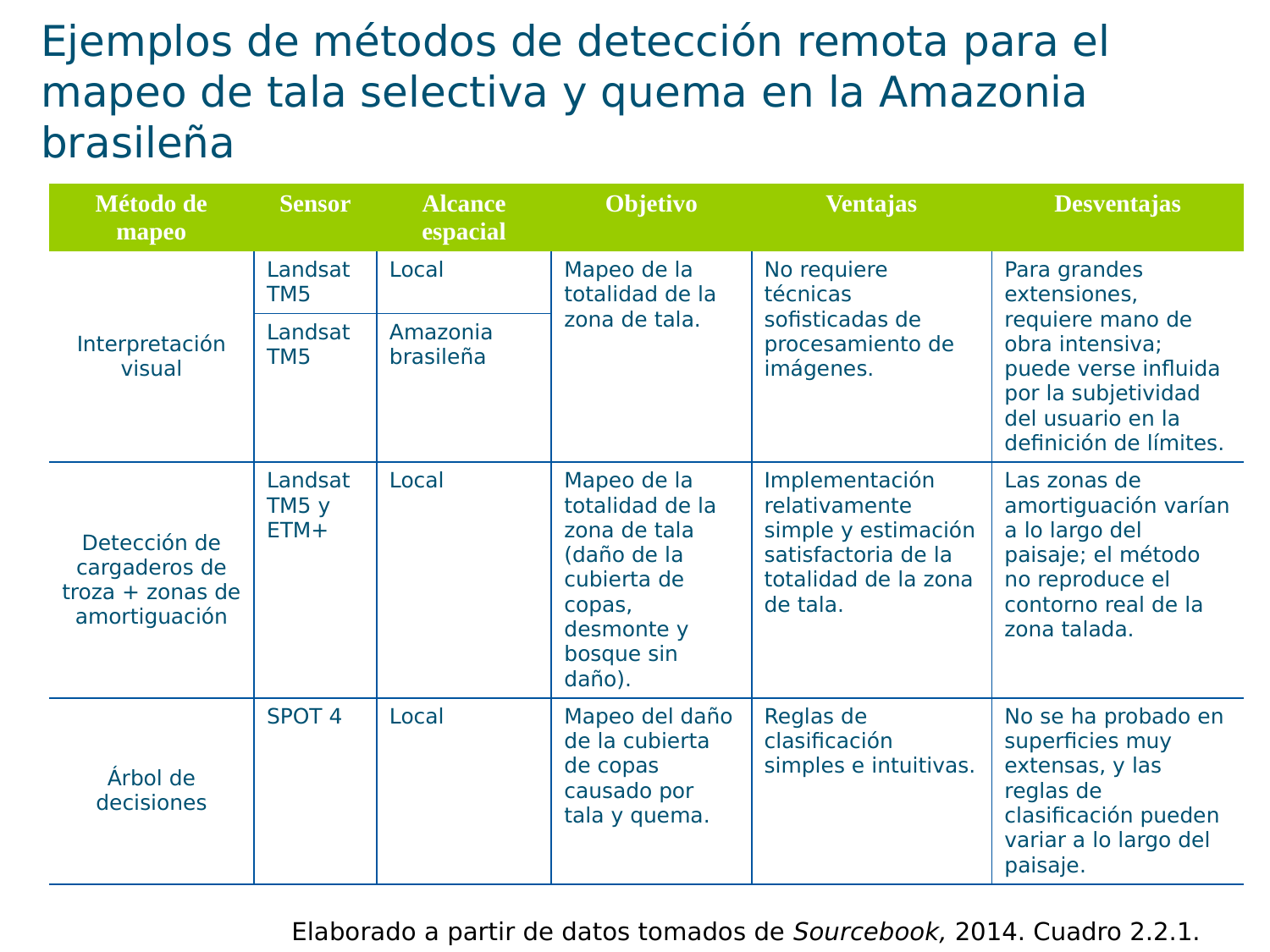

# Ejemplos de métodos de detección remota para el mapeo de tala selectiva y quema en la Amazonia brasileña
| Método de mapeo | Sensor | Alcance espacial | Objetivo | Ventajas | Desventajas |
| --- | --- | --- | --- | --- | --- |
| Interpretación visual | Landsat TM5 | Local | Mapeo de la totalidad de la zona de tala. | No requiere técnicas sofisticadas de procesamiento de imágenes. | Para grandes extensiones, requiere mano de obra intensiva; puede verse influida por la subjetividad del usuario en la definición de límites. |
|  | Landsat TM5 | Amazonia brasileña |  |  |  |
| Detección de cargaderos de troza + zonas de amortiguación | Landsat TM5 y ETM+ | Local | Mapeo de la totalidad de la zona de tala (daño de la cubierta de copas, desmonte y bosque sin daño). | Implementación relativamente simple y estimación satisfactoria de la totalidad de la zona de tala. | Las zonas de amortiguación varían a lo largo del paisaje; el método no reproduce el contorno real de la zona talada. |
| Árbol de decisiones | SPOT 4 | Local | Mapeo del daño de la cubierta de copas causado por tala y quema. | Reglas de clasificación simples e intuitivas. | No se ha probado en superficies muy extensas, y las reglas de clasificación pueden variar a lo largo del paisaje. |

Elaborado a partir de datos tomados de Sourcebook, 2014. Cuadro 2.2.1.